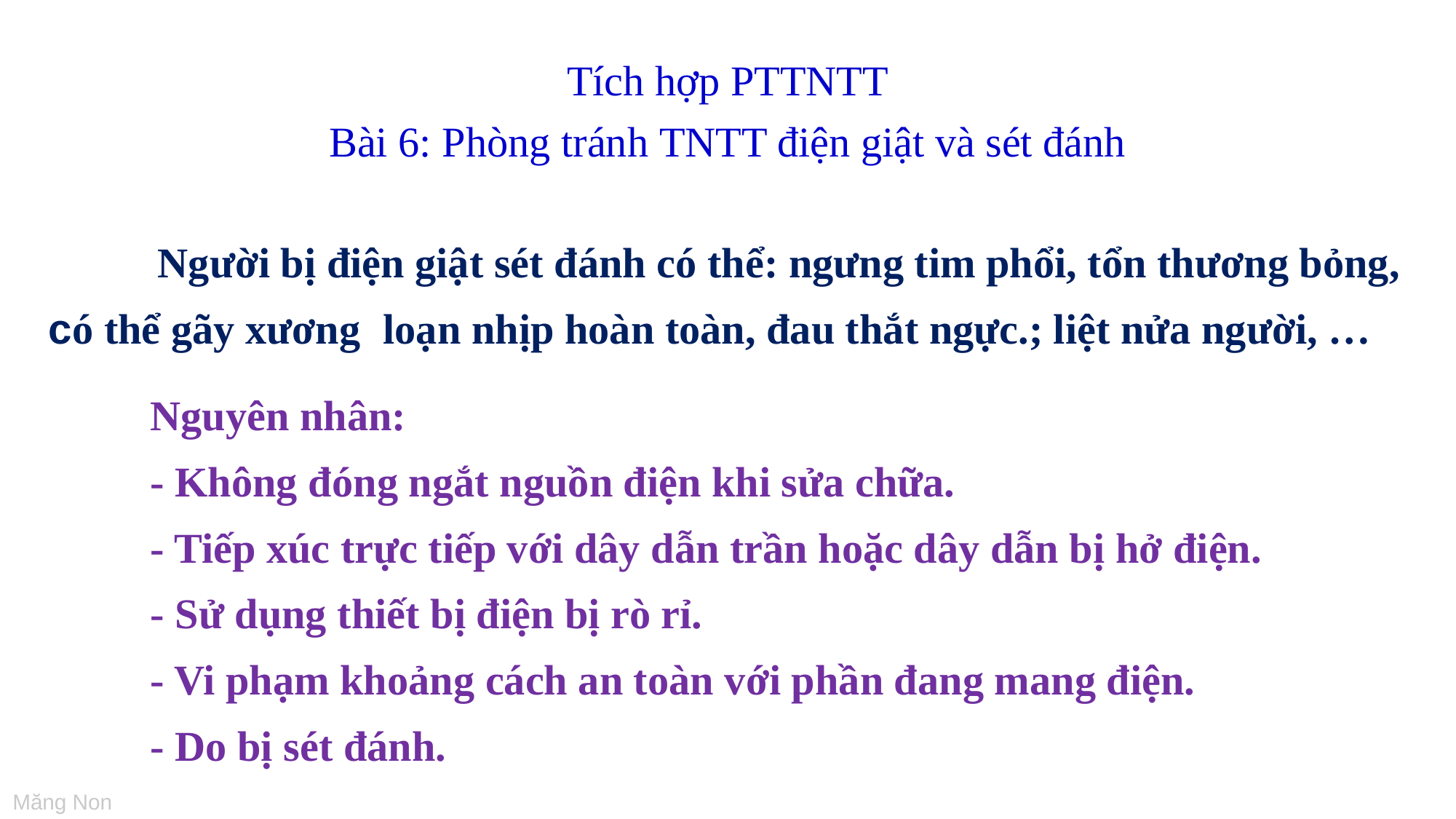

Tích hợp PTTNTT
Bài 6: Phòng tránh TNTT điện giật và sét đánh

	Người bị điện giật sét đánh có thể: ngưng tim phổi, tổn thương bỏng, có thể gãy xương  loạn nhịp hoàn toàn, đau thắt ngực.; liệt nửa người, …

Nguyên nhân:
- Không đóng ngắt nguồn điện khi sửa chữa.
- Tiếp xúc trực tiếp với dây dẫn trần hoặc dây dẫn bị hở điện.
- Sử dụng thiết bị điện bị rò rỉ.
- Vi phạm khoảng cách an toàn với phần đang mang điện.
- Do bị sét đánh.